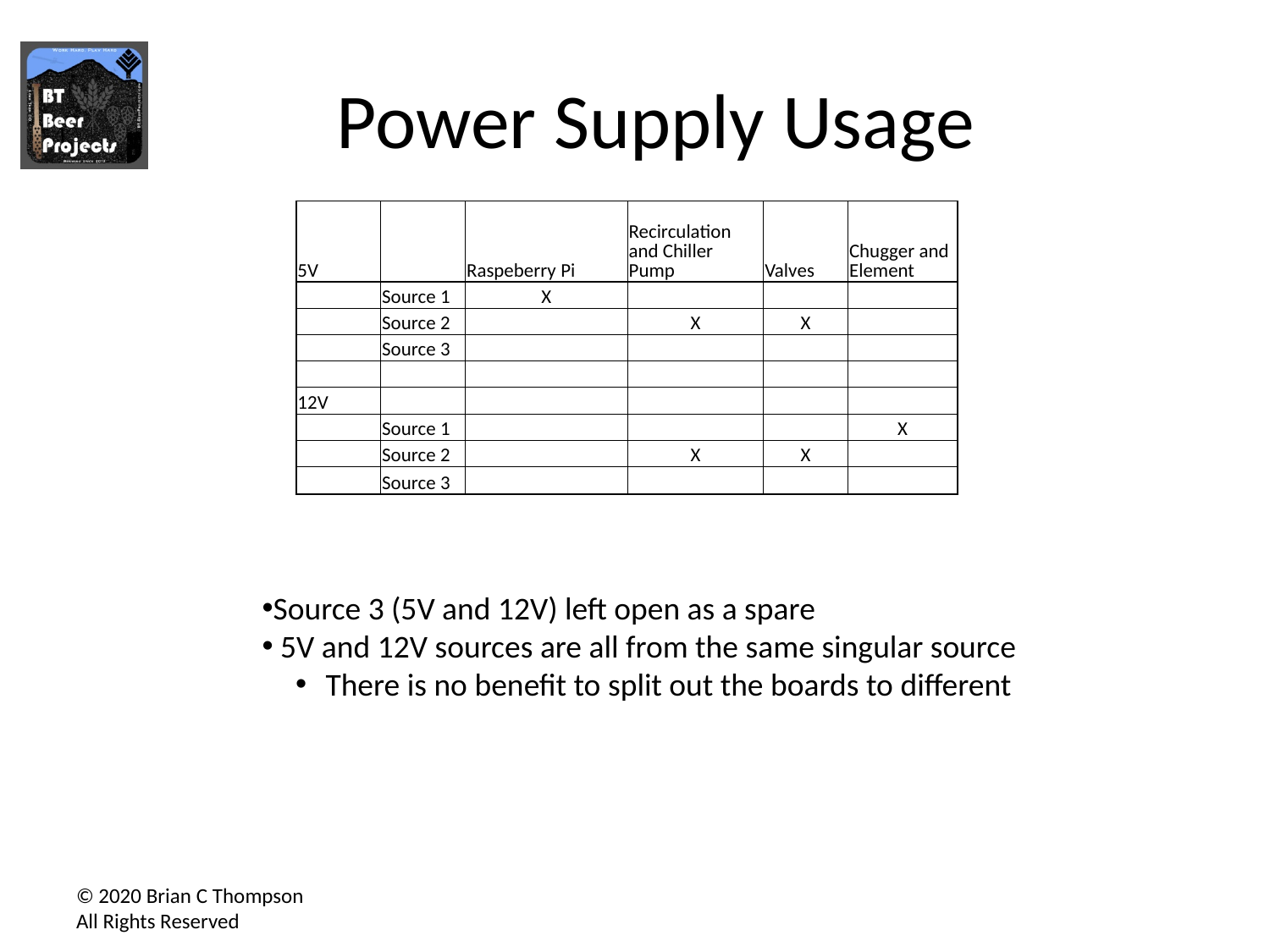

# Power Supply Usage
| 5V |  | Raspeberry Pi | Recirculation and Chiller Pump | Valves | Chugger and Element |
| --- | --- | --- | --- | --- | --- |
|  | Source 1 | X |  |  |  |
|  | Source 2 |  | X | X |  |
|  | Source 3 |  |  |  |  |
|  |  |  |  |  |  |
| 12V |  |  |  |  |  |
|  | Source 1 |  |  |  | X |
|  | Source 2 |  | X | X |  |
|  | Source 3 |  |  |  |  |
Source 3 (5V and 12V) left open as a spare
 5V and 12V sources are all from the same singular source
There is no benefit to split out the boards to different
© 2020 Brian C Thompson
All Rights Reserved